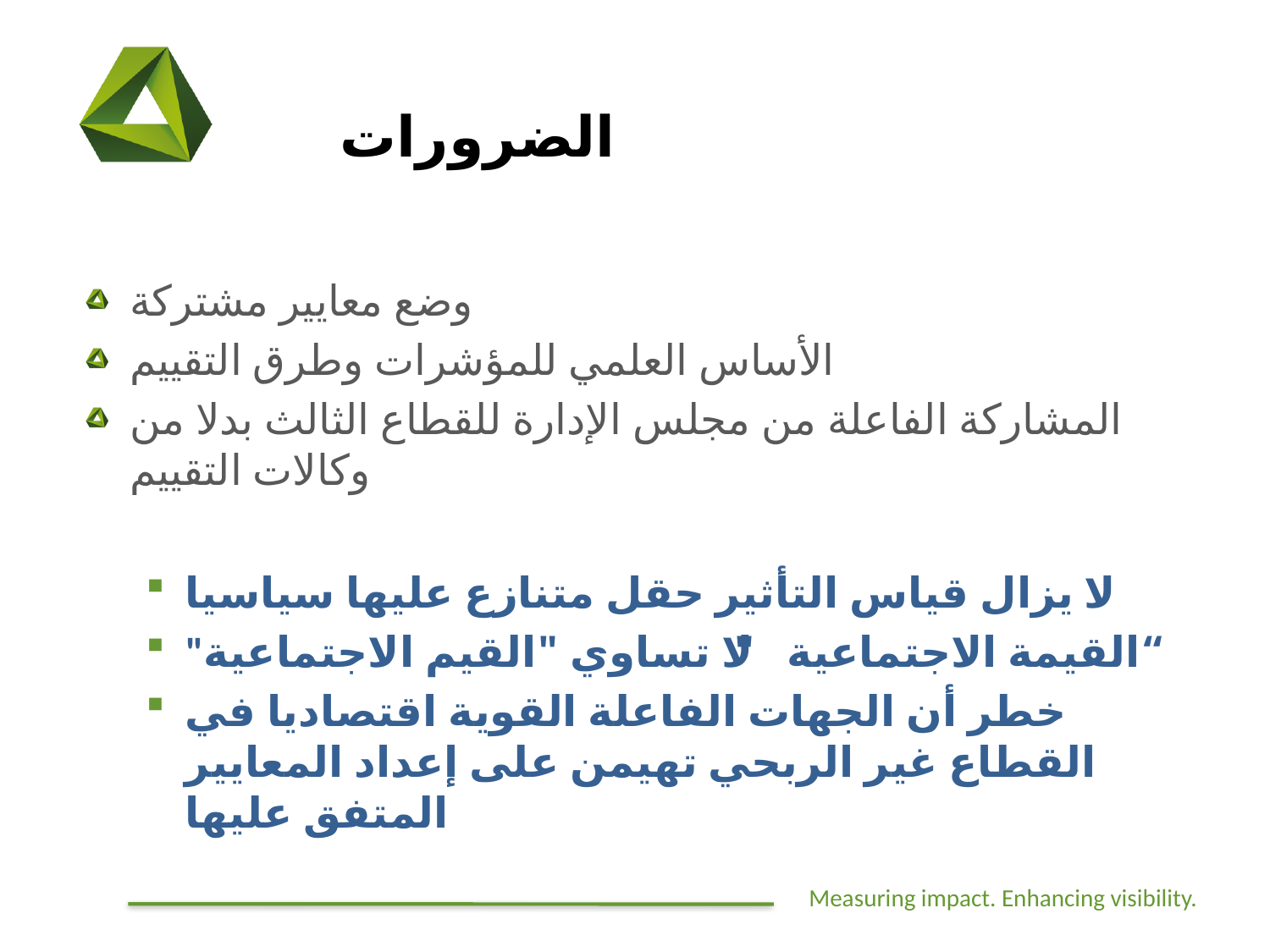

# الضرورات
وضع معايير مشتركة
الأساس العلمي للمؤشرات وطرق التقييم
المشاركة الفاعلة من مجلس الإدارة للقطاع الثالث بدلا من وكالات التقييم

لا يزال قياس التأثير حقل متنازع عليها سياسيا
"القيمة الاجتماعية" لا تساوي "القيم الاجتماعية“
خطر أن الجهات الفاعلة القوية اقتصاديا في القطاع غير الربحي تهيمن على إعداد المعايير المتفق عليها